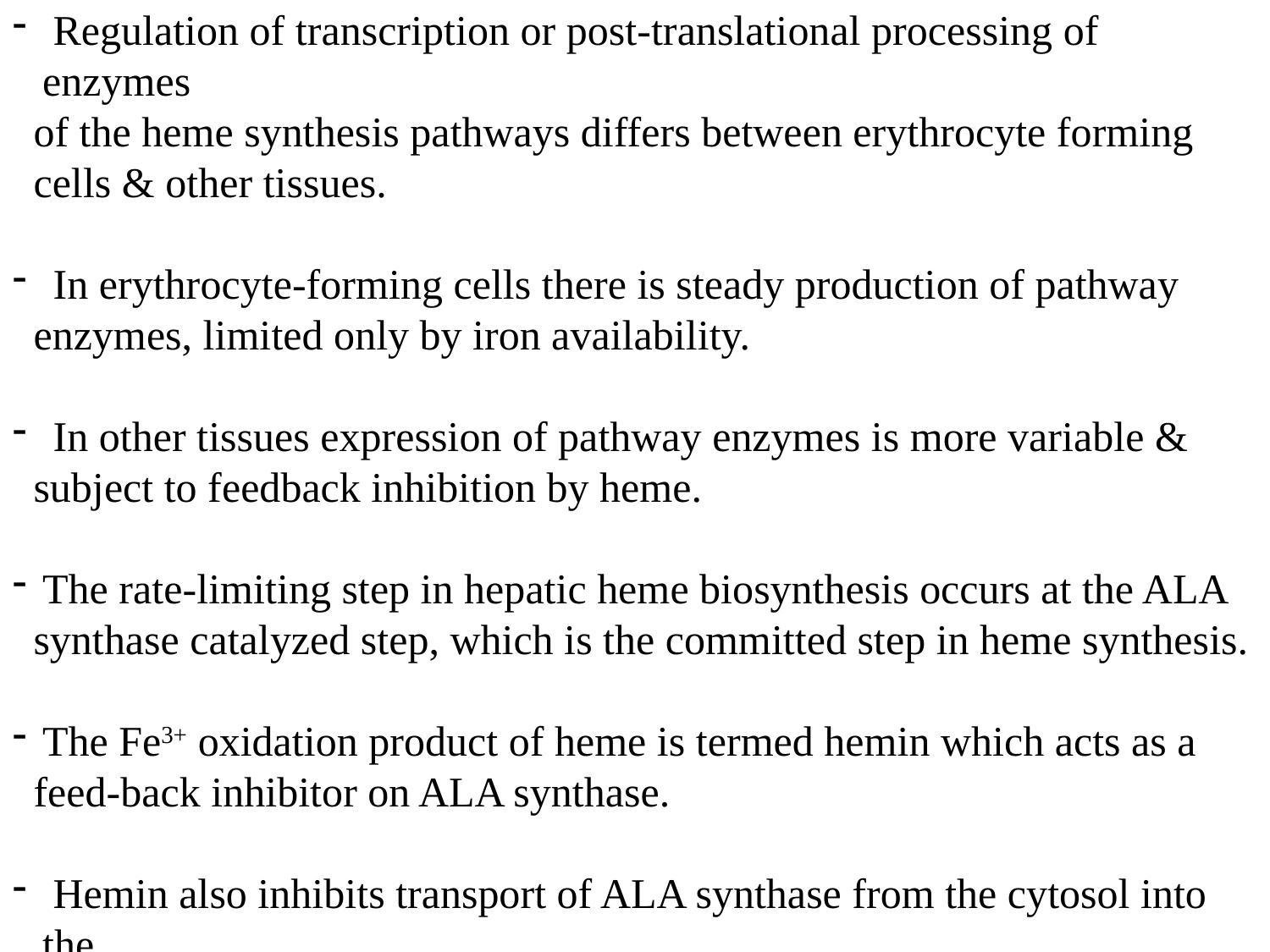

Regulation of transcription or post-translational processing of enzymes
  of the heme synthesis pathways differs between erythrocyte forming
  cells & other tissues.

 In erythrocyte-forming cells there is steady production of pathway
  enzymes, limited only by iron availability.

 In other tissues expression of pathway enzymes is more variable &
  subject to feedback inhibition by heme.

The rate-limiting step in hepatic heme biosynthesis occurs at the ALA
  synthase catalyzed step, which is the committed step in heme synthesis.

The Fe3+ oxidation product of heme is termed hemin which acts as a
  feed-back inhibitor on ALA synthase.

 Hemin also inhibits transport of ALA synthase from the cytosol into the
  mitochondria as well as represses synthesis of the enzyme.